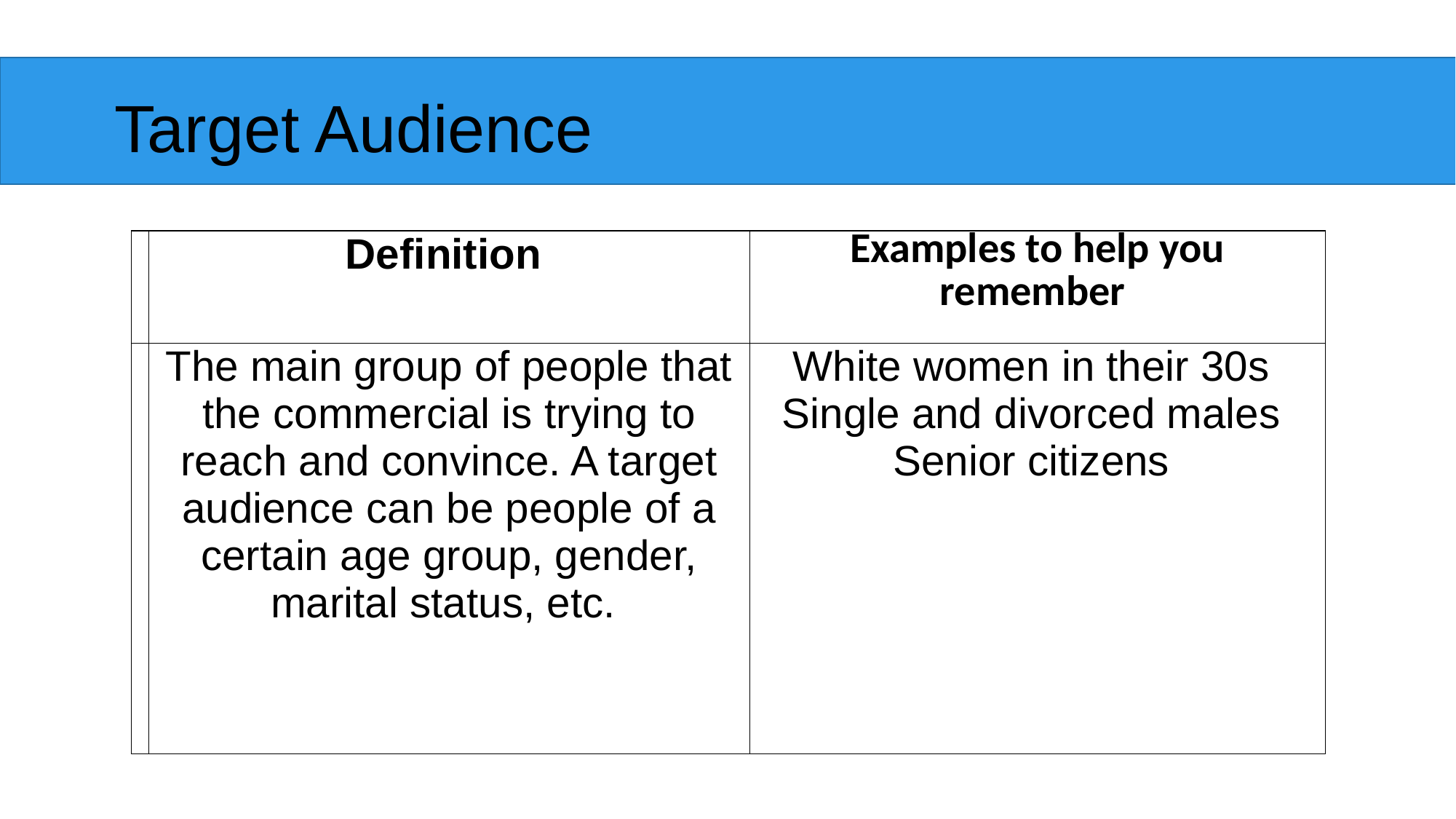

Target Audience
|  | Definition | Examples to help you remember |
| --- | --- | --- |
|  | The main group of people that the commercial is trying to reach and convince. A target audience can be people of a certain age group, gender, marital status, etc. | White women in their 30s  Single and divorced males  Senior citizens |